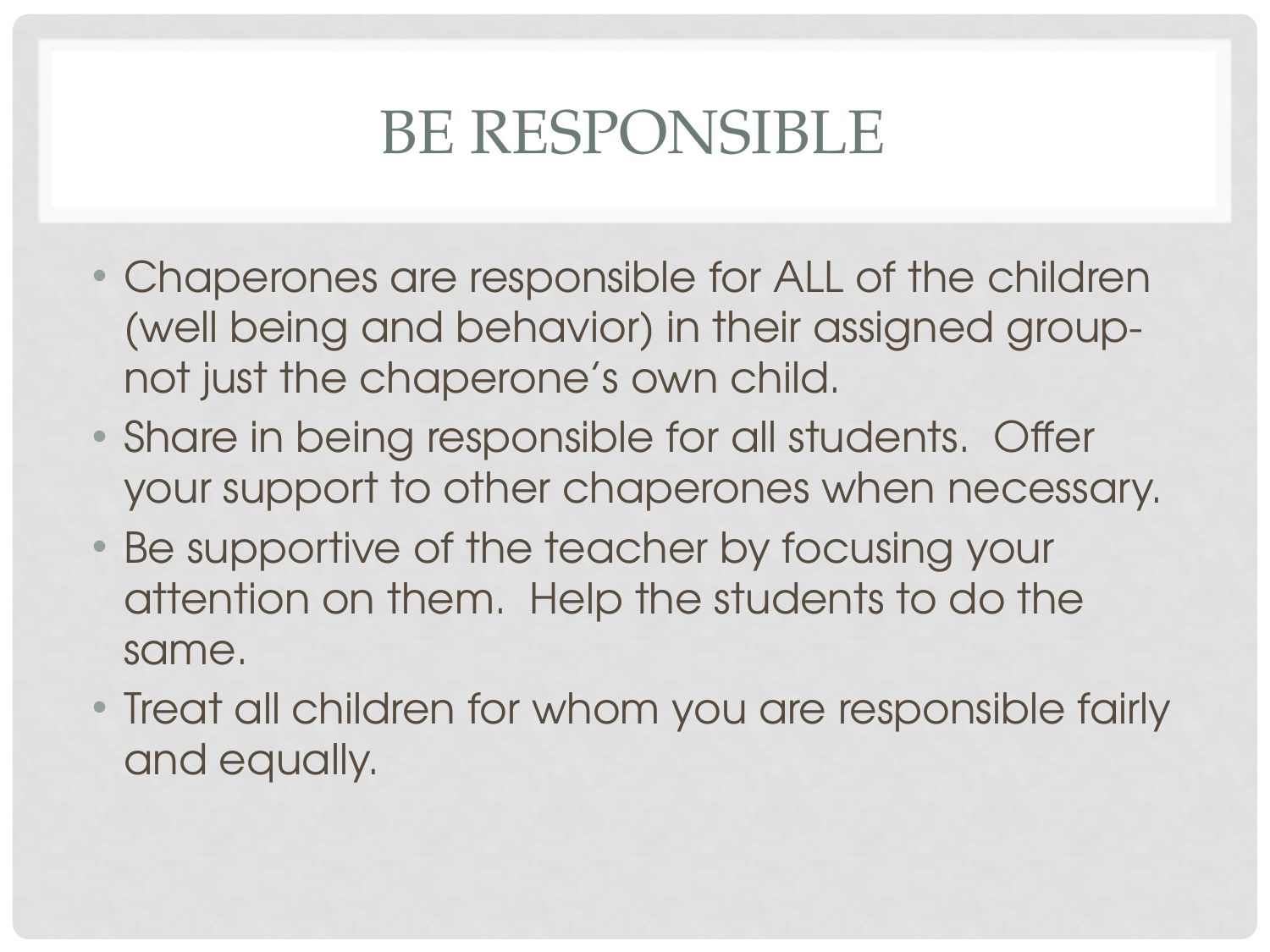

# Be Responsible
Chaperones are responsible for ALL of the children (well being and behavior) in their assigned group-not just the chaperone’s own child.
Share in being responsible for all students.  Offer your support to other chaperones when necessary.
Be supportive of the teacher by focusing your attention on them.  Help the students to do the same.
Treat all children for whom you are responsible fairly and equally.